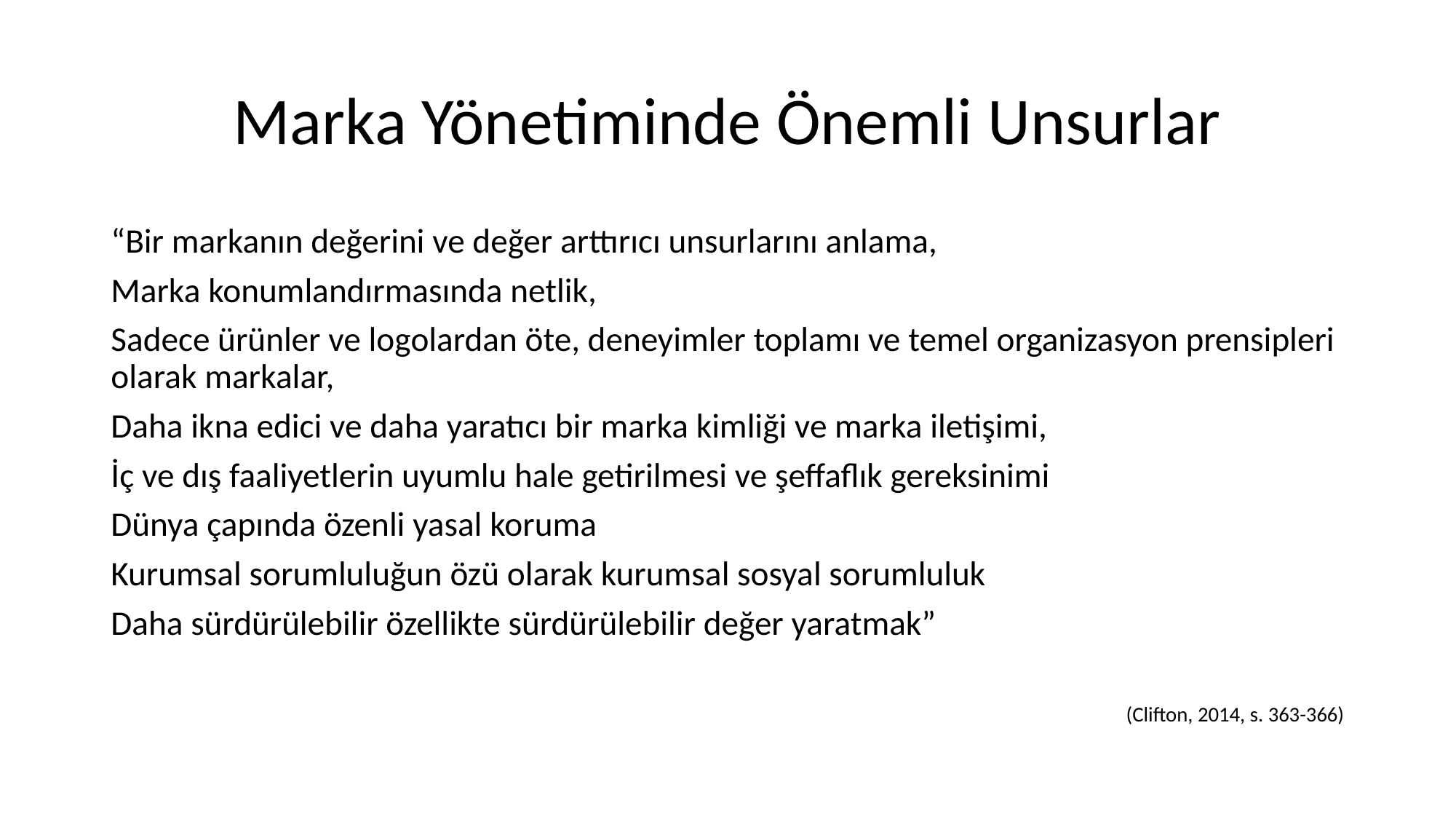

# Marka Yönetiminde Önemli Unsurlar
“Bir markanın değerini ve değer arttırıcı unsurlarını anlama,
Marka konumlandırmasında netlik,
Sadece ürünler ve logolardan öte, deneyimler toplamı ve temel organizasyon prensipleri olarak markalar,
Daha ikna edici ve daha yaratıcı bir marka kimliği ve marka iletişimi,
İç ve dış faaliyetlerin uyumlu hale getirilmesi ve şeffaflık gereksinimi
Dünya çapında özenli yasal koruma
Kurumsal sorumluluğun özü olarak kurumsal sosyal sorumluluk
Daha sürdürülebilir özellikte sürdürülebilir değer yaratmak”

(Clifton, 2014, s. 363-366)